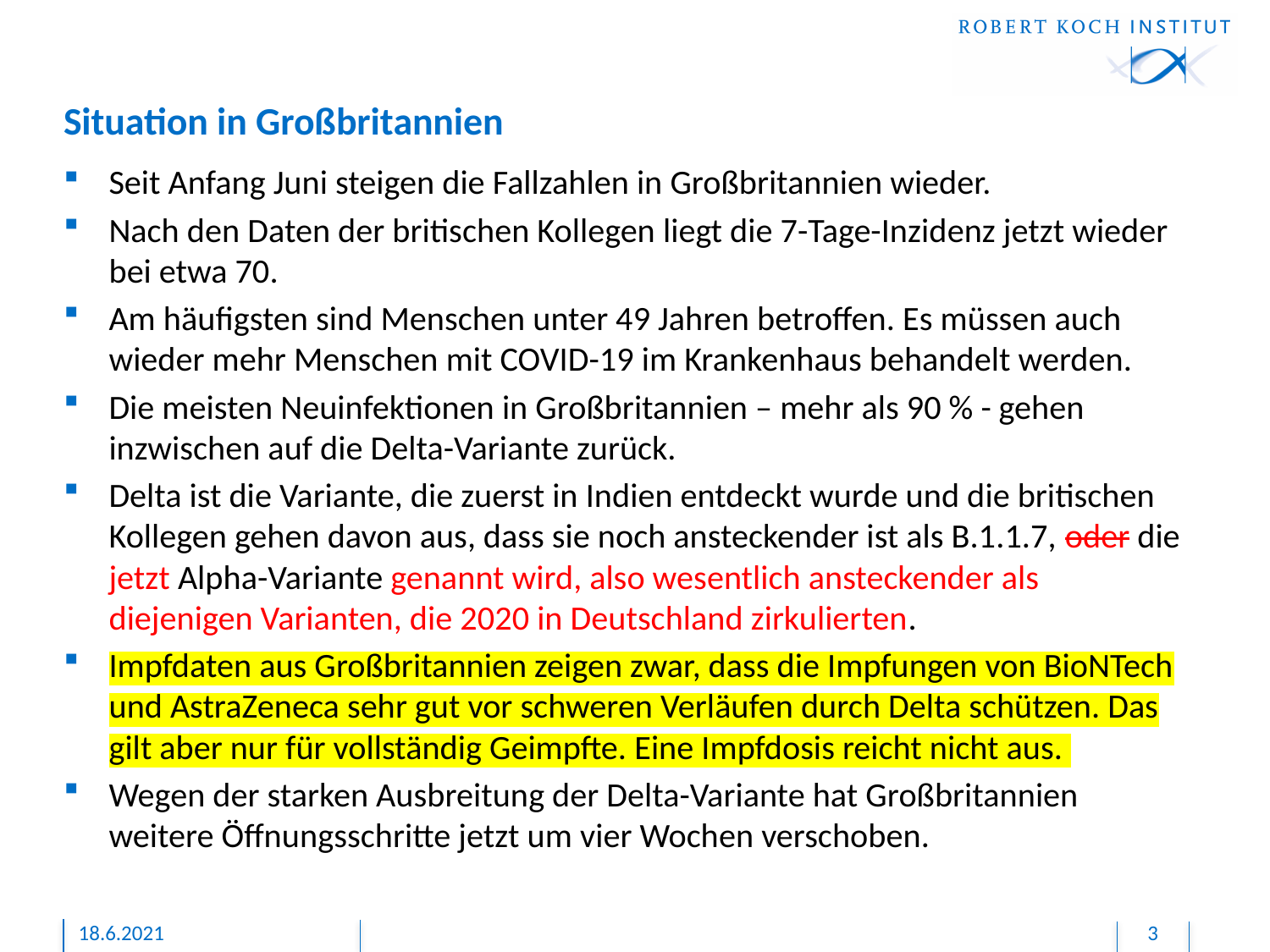

# Situation in Großbritannien
Seit Anfang Juni steigen die Fallzahlen in Großbritannien wieder.
Nach den Daten der britischen Kollegen liegt die 7-Tage-Inzidenz jetzt wieder bei etwa 70.
Am häufigsten sind Menschen unter 49 Jahren betroffen. Es müssen auch wieder mehr Menschen mit COVID-19 im Krankenhaus behandelt werden.
Die meisten Neuinfektionen in Großbritannien – mehr als 90 % - gehen inzwischen auf die Delta-Variante zurück.
Delta ist die Variante, die zuerst in Indien entdeckt wurde und die britischen Kollegen gehen davon aus, dass sie noch ansteckender ist als B.1.1.7, oder die jetzt Alpha-Variante genannt wird, also wesentlich ansteckender als diejenigen Varianten, die 2020 in Deutschland zirkulierten.
Impfdaten aus Großbritannien zeigen zwar, dass die Impfungen von BioNTech und AstraZeneca sehr gut vor schweren Verläufen durch Delta schützen. Das gilt aber nur für vollständig Geimpfte. Eine Impfdosis reicht nicht aus.
Wegen der starken Ausbreitung der Delta-Variante hat Großbritannien weitere Öffnungsschritte jetzt um vier Wochen verschoben.
18.6.2021
3